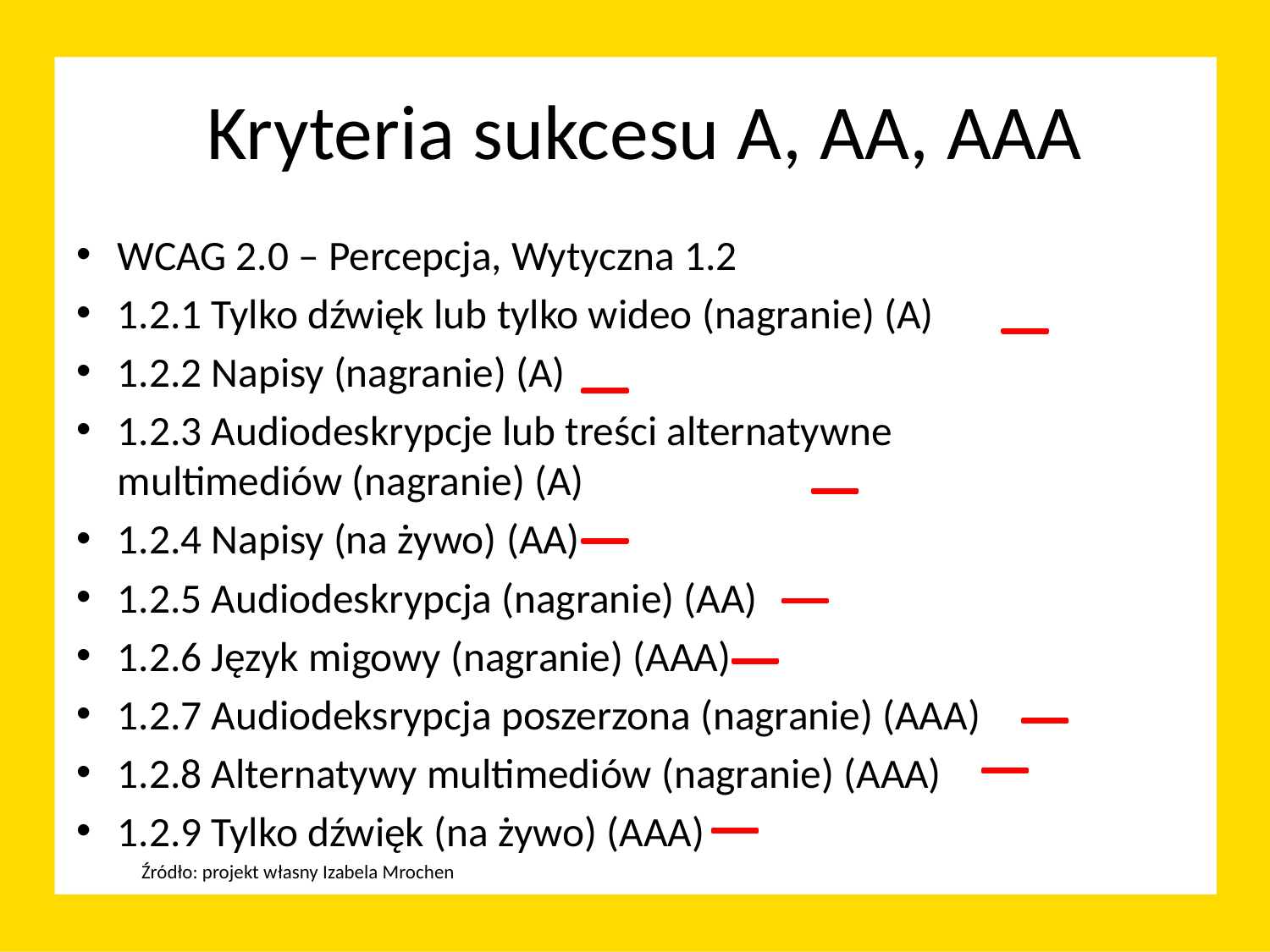

# Kryteria sukcesu A, AA, AAA
WCAG 2.0 – Percepcja, Wytyczna 1.2
1.2.1 Tylko dźwięk lub tylko wideo (nagranie) (A)
1.2.2 Napisy (nagranie) (A)
1.2.3 Audiodeskrypcje lub treści alternatywne  			multimediów (nagranie) (A)
1.2.4 Napisy (na żywo) (AA)
1.2.5 Audiodeskrypcja (nagranie) (AA)
1.2.6 Język migowy (nagranie) (AAA)
1.2.7 Audiodeksrypcja poszerzona (nagranie) (AAA)
1.2.8 Alternatywy multimediów (nagranie) (AAA)
1.2.9 Tylko dźwięk (na żywo) (AAA)

Źródło: projekt własny Izabela Mrochen